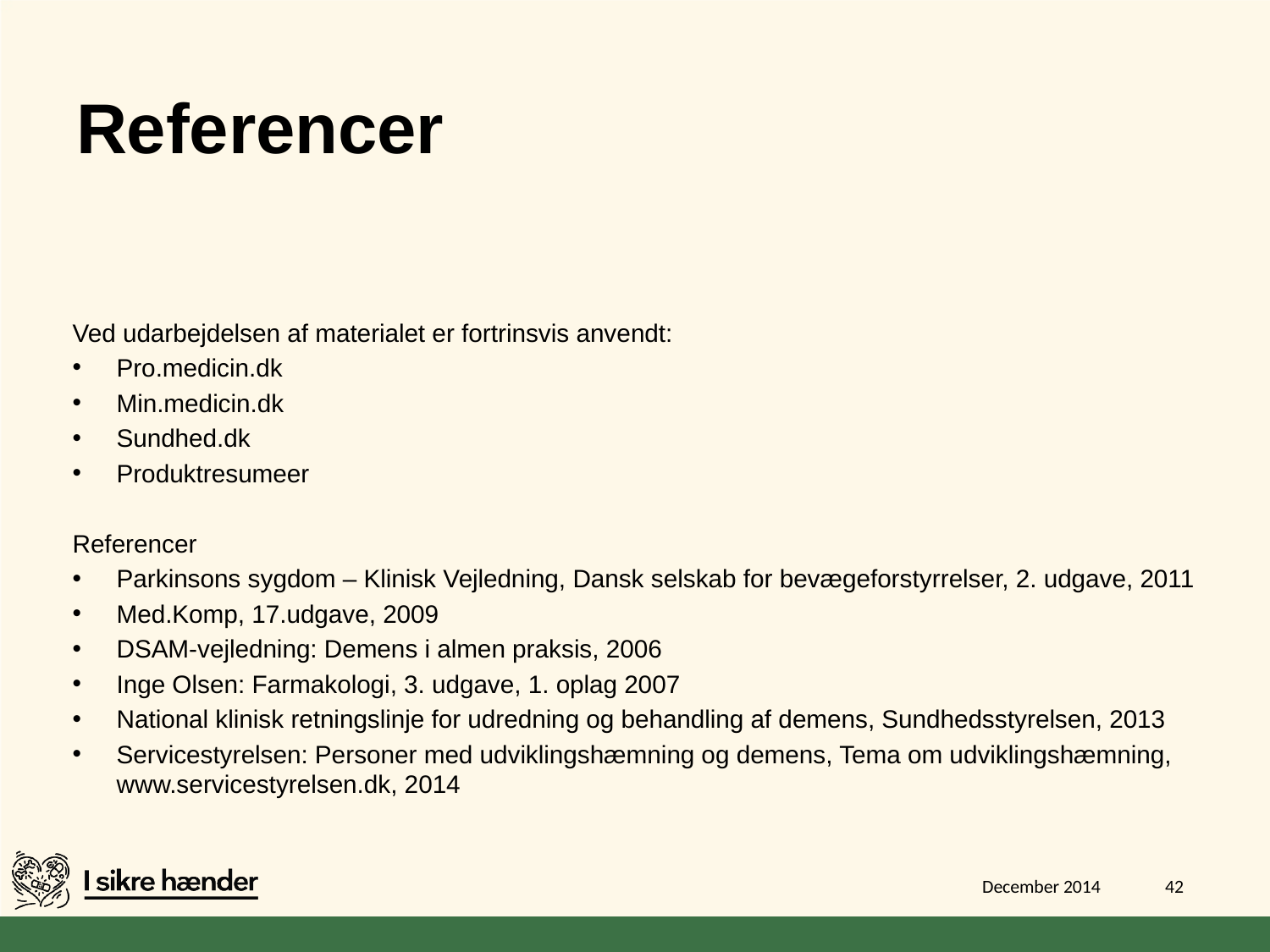

# Referencer
Ved udarbejdelsen af materialet er fortrinsvis anvendt:
Pro.medicin.dk
Min.medicin.dk
Sundhed.dk
Produktresumeer

Referencer
Parkinsons sygdom – Klinisk Vejledning, Dansk selskab for bevægeforstyrrelser, 2. udgave, 2011
Med.Komp, 17.udgave, 2009
DSAM-vejledning: Demens i almen praksis, 2006
Inge Olsen: Farmakologi, 3. udgave, 1. oplag 2007
National klinisk retningslinje for udredning og behandling af demens, Sundhedsstyrelsen, 2013
Servicestyrelsen: Personer med udviklingshæmning og demens, Tema om udviklingshæmning, www.servicestyrelsen.dk, 2014

December 2014
42